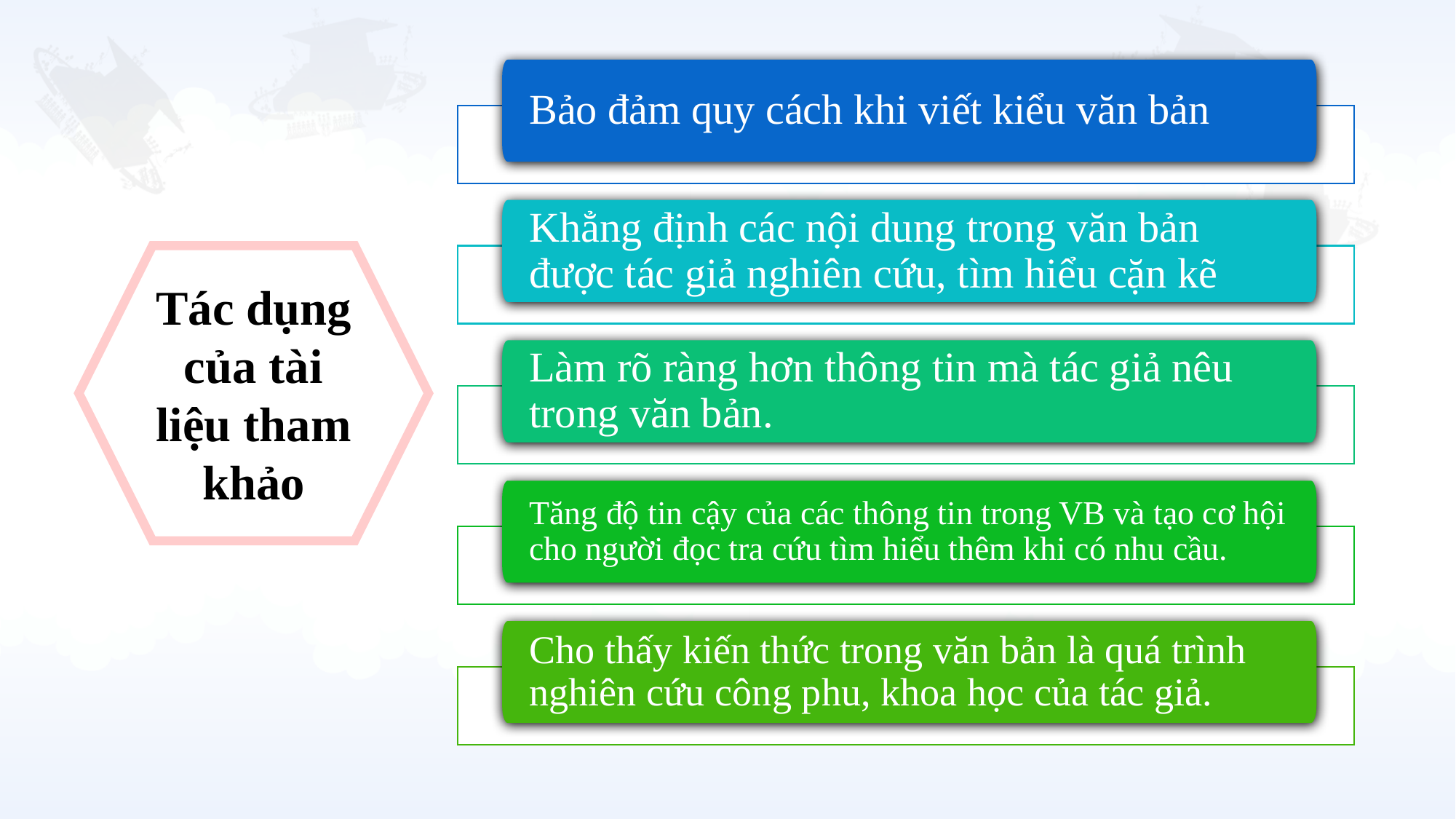

Bảo đảm quy cách khi viết kiểu văn bản

Khẳng định các nội dung trong văn bản được tác giả nghiên cứu, tìm hiểu cặn kẽ
Tác dụng của tài liệu tham khảo

Làm rõ ràng hơn thông tin mà tác giả nêu trong văn bản.

Tăng độ tin cậy của các thông tin trong VB và tạo cơ hội cho người đọc tra cứu tìm hiểu thêm khi có nhu cầu.

Cho thấy kiến thức trong văn bản là quá trình nghiên cứu công phu, khoa học của tác giả.